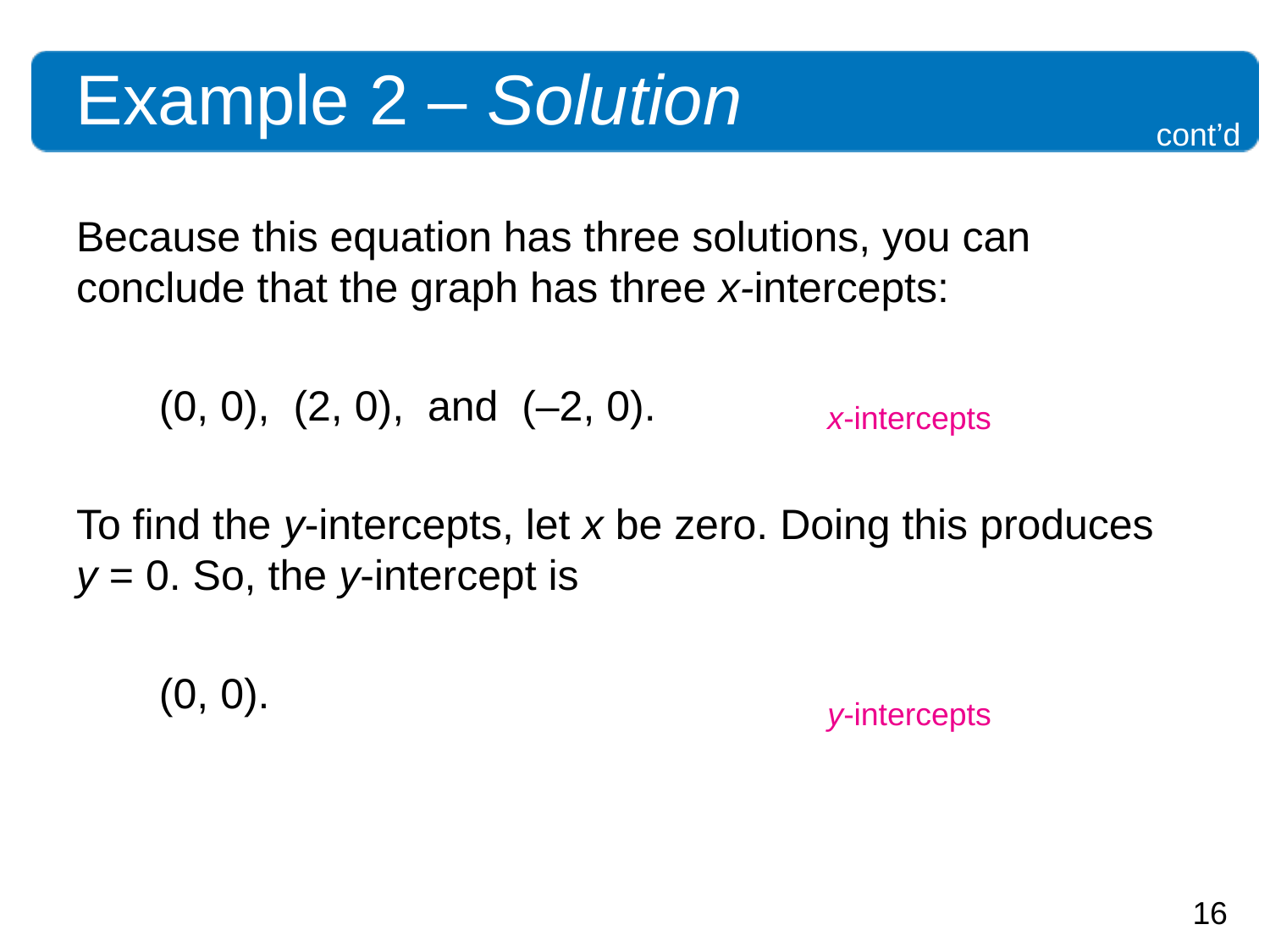

Example 2 – Solution
cont’d
Because this equation has three solutions, you can conclude that the graph has three x-intercepts:

       (0, 0),  (2, 0),  and  (–2, 0).

To find the y-intercepts, let x be zero. Doing this produces
y = 0. So, the y-intercept is

       (0, 0).

x-intercepts
y-intercepts